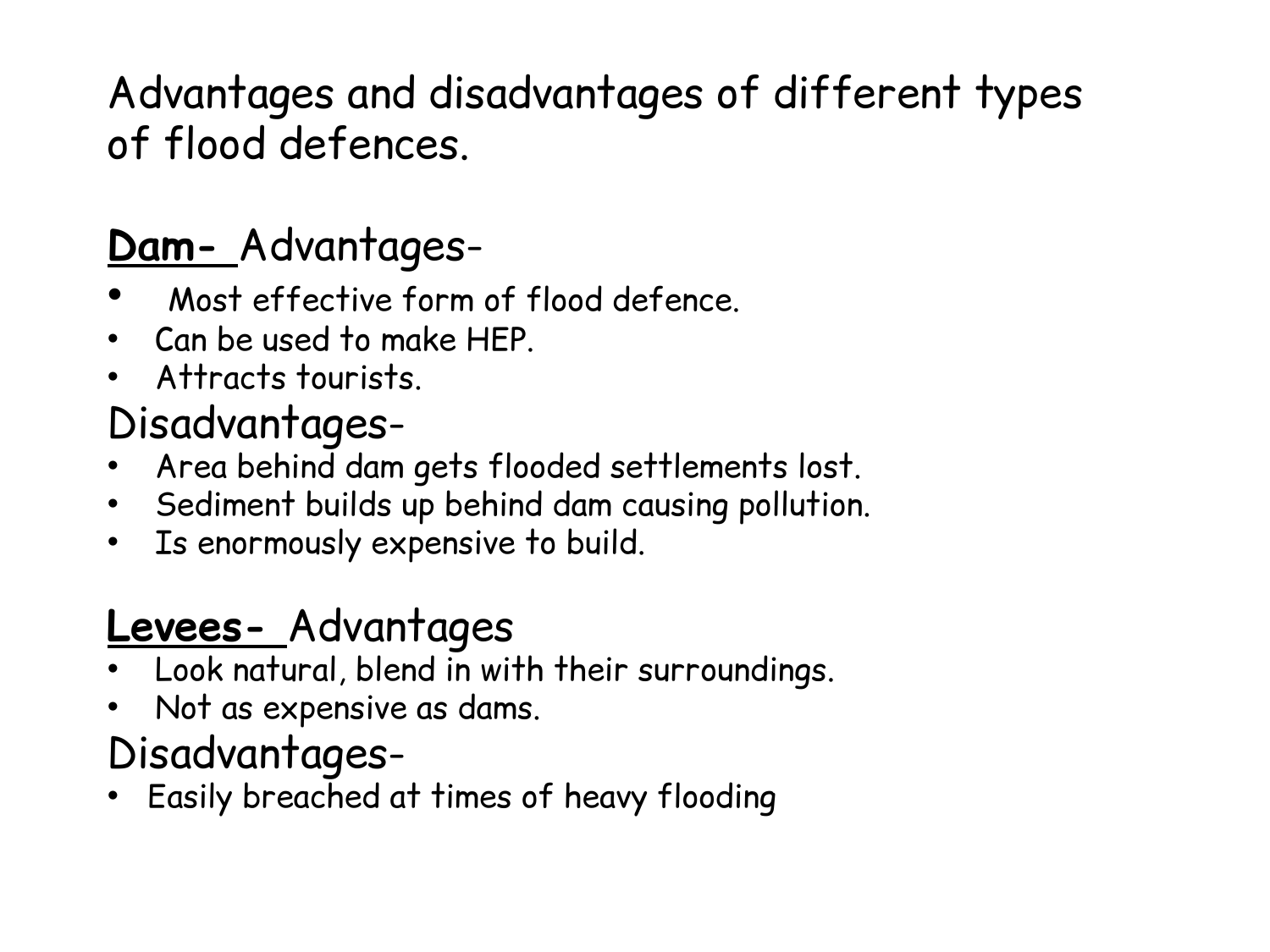

Advantages and disadvantages of different types of flood defences.

Dam- Advantages-
 Most effective form of flood defence.
Can be used to make HEP.
Attracts tourists.
Disadvantages-
Area behind dam gets flooded settlements lost.
Sediment builds up behind dam causing pollution.
Is enormously expensive to build.

Levees- Advantages
Look natural, blend in with their surroundings.
Not as expensive as dams.
Disadvantages-
Easily breached at times of heavy flooding